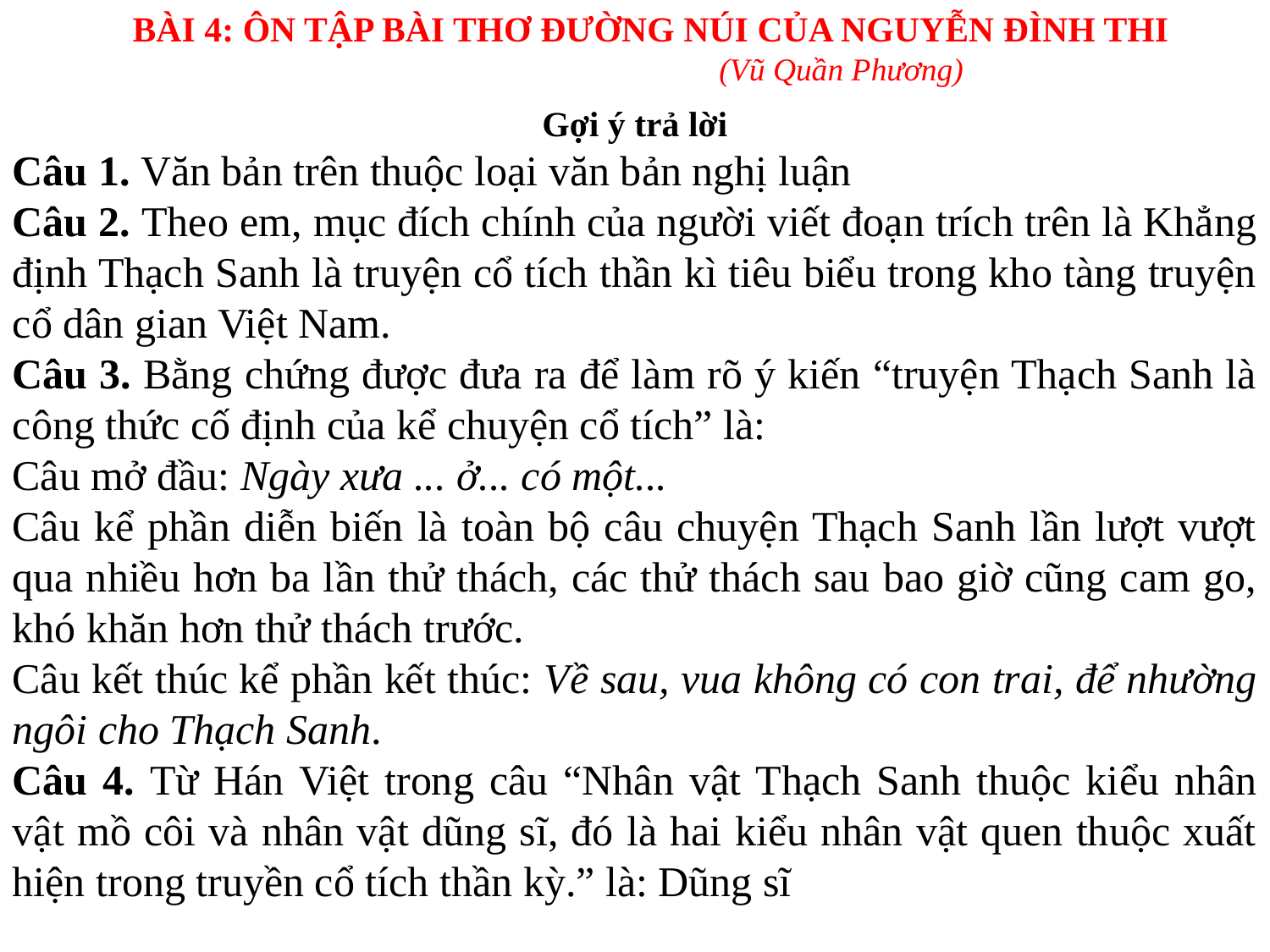

BÀI 4: ÔN TẬP BÀI THƠ ĐƯỜNG NÚI CỦA NGUYỄN ĐÌNH THI
			(Vũ Quần Phương)

Gợi ý trả lời
Câu 1. Văn bản trên thuộc loại văn bản nghị luận
Câu 2. Theo em, mục đích chính của người viết đoạn trích trên là Khẳng định Thạch Sanh là truyện cổ tích thần kì tiêu biểu trong kho tàng truyện cổ dân gian Việt Nam.
Câu 3. Bằng chứng được đưa ra để làm rõ ý kiến “truyện Thạch Sanh là công thức cố định của kể chuyện cổ tích” là:
Câu mở đầu: Ngày xưa ... ở... có một...
Câu kể phần diễn biến là toàn bộ câu chuyện Thạch Sanh lần lượt vượt qua nhiều hơn ba lần thử thách, các thử thách sau bao giờ cũng cam go, khó khăn hơn thử thách trước.
Câu kết thúc kể phần kết thúc: Về sau, vua không có con trai, để nhường ngôi cho Thạch Sanh.
Câu 4. Từ Hán Việt trong câu “Nhân vật Thạch Sanh thuộc kiểu nhân vật mồ côi và nhân vật dũng sĩ, đó là hai kiểu nhân vật quen thuộc xuất hiện trong truyền cổ tích thần kỳ.” là: Dũng sĩ